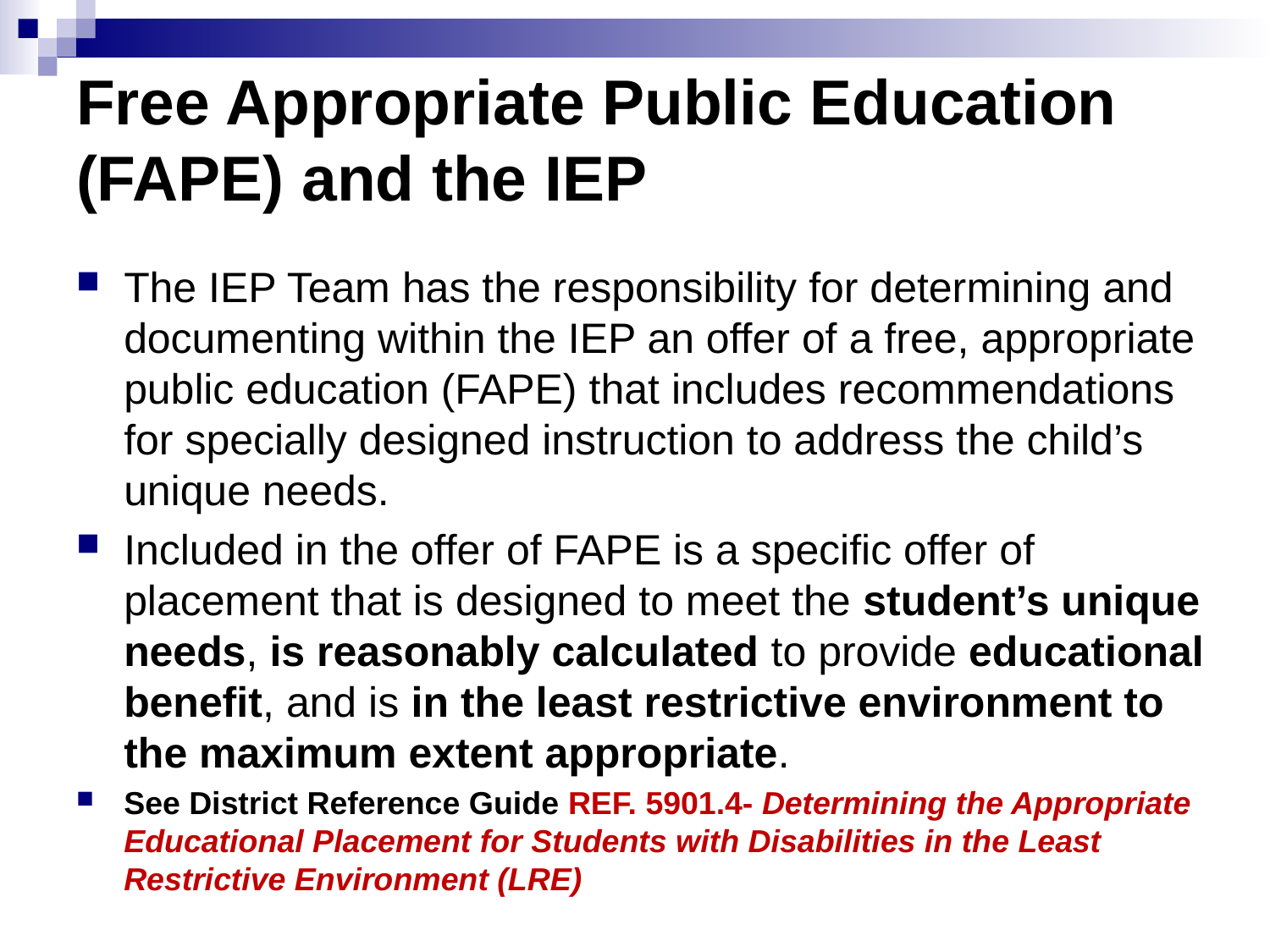

# Free Appropriate Public Education (FAPE) and the IEP
The IEP Team has the responsibility for determining and documenting within the IEP an offer of a free, appropriate public education (FAPE) that includes recommendations for specially designed instruction to address the child’s unique needs.
Included in the offer of FAPE is a specific offer of placement that is designed to meet the student’s unique needs, is reasonably calculated to provide educational benefit, and is in the least restrictive environment to the maximum extent appropriate.
See District Reference Guide REF. 5901.4- Determining the Appropriate Educational Placement for Students with Disabilities in the Least Restrictive Environment (LRE)